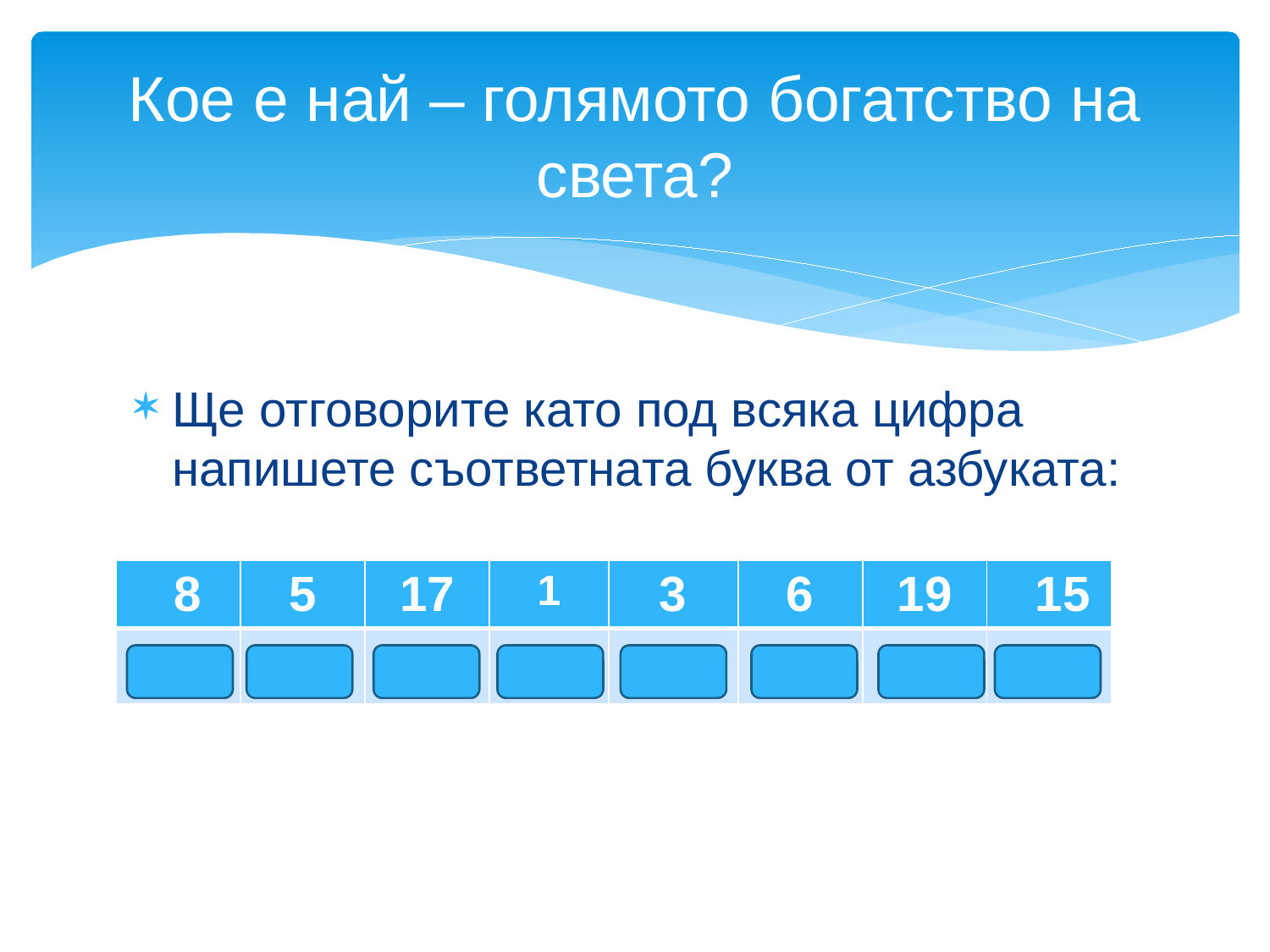

# Кое е най – голямото богатство на света?
Ще отговорите като под всяка цифра напишете съответната буква от азбуката:

| 8 | 5 | 17 | 1 | 3 | 6 | 19 | 15 |
| --- | --- | --- | --- | --- | --- | --- | --- |
| з | д | р | а | в | е | т | о |